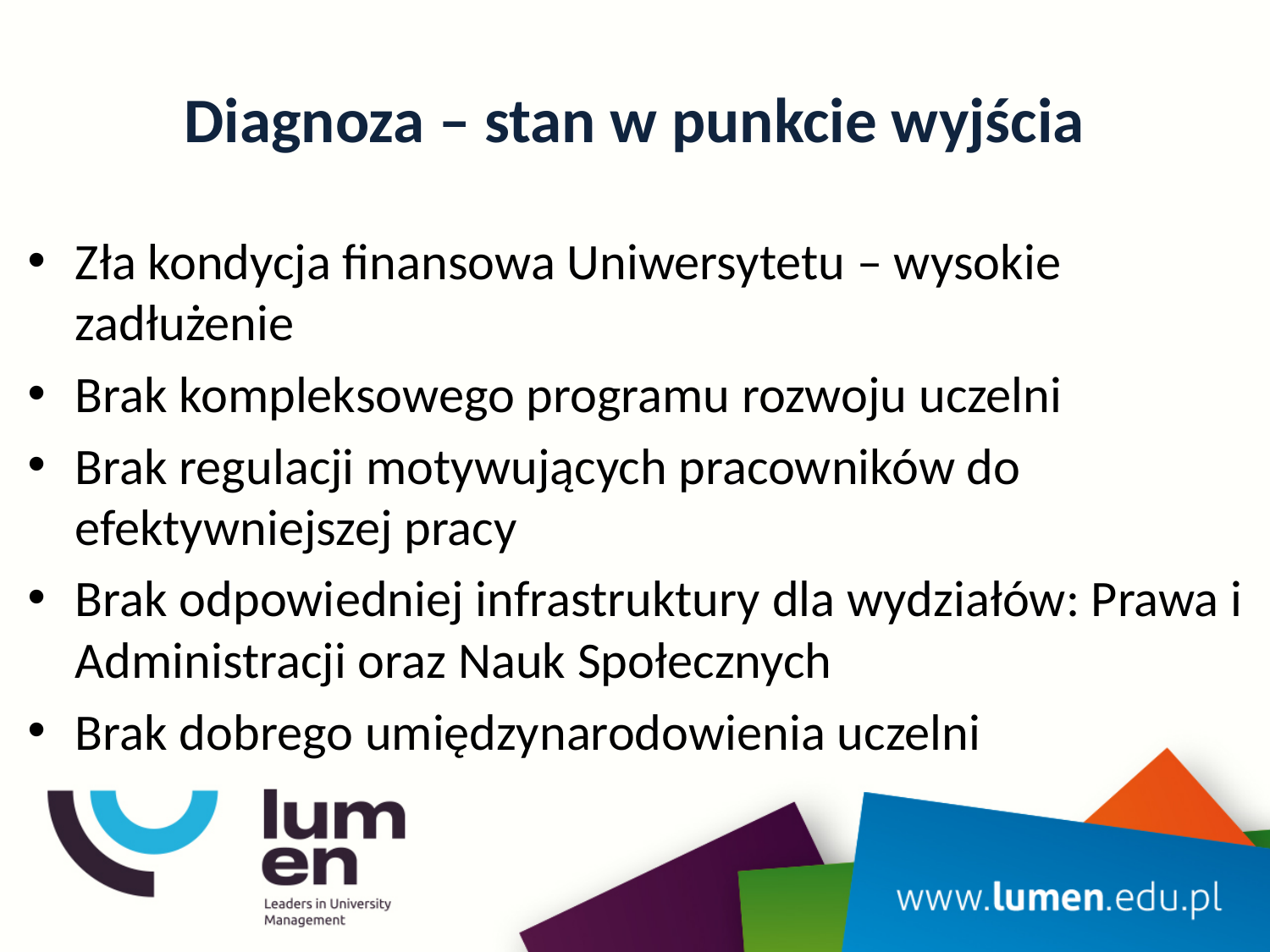

# Diagnoza – stan w punkcie wyjścia
Zła kondycja finansowa Uniwersytetu – wysokie zadłużenie
Brak kompleksowego programu rozwoju uczelni
Brak regulacji motywujących pracowników do efektywniejszej pracy
Brak odpowiedniej infrastruktury dla wydziałów: Prawa i Administracji oraz Nauk Społecznych
Brak dobrego umiędzynarodowienia uczelni